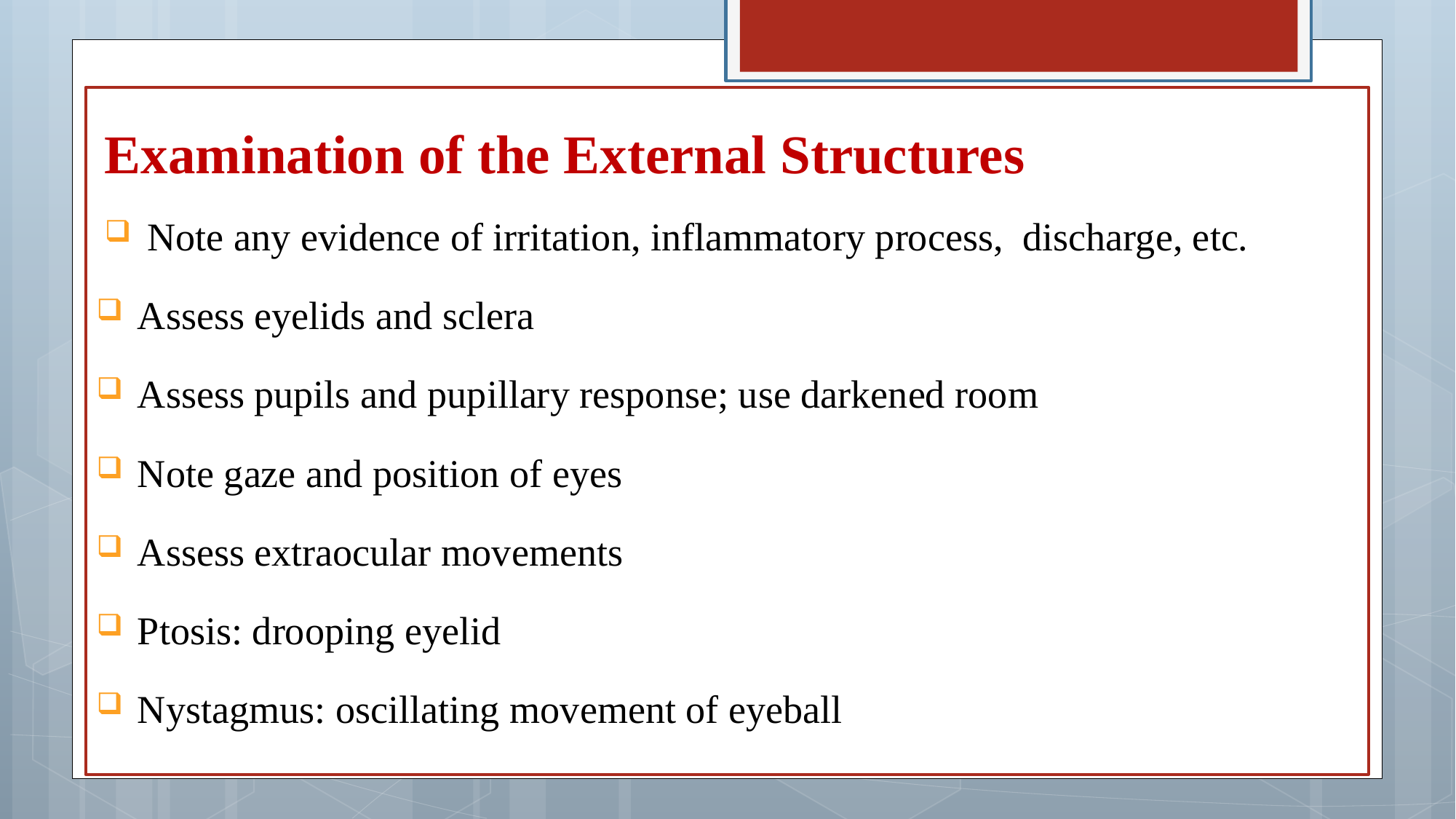

Examination of the External Structures
 Note any evidence of irritation, inflammatory process,  discharge, etc.
Assess eyelids and sclera
Assess pupils and pupillary response; use darkened room
Note gaze and position of eyes
Assess extraocular movements
Ptosis: drooping eyelid
Nystagmus: oscillating movement of eyeball